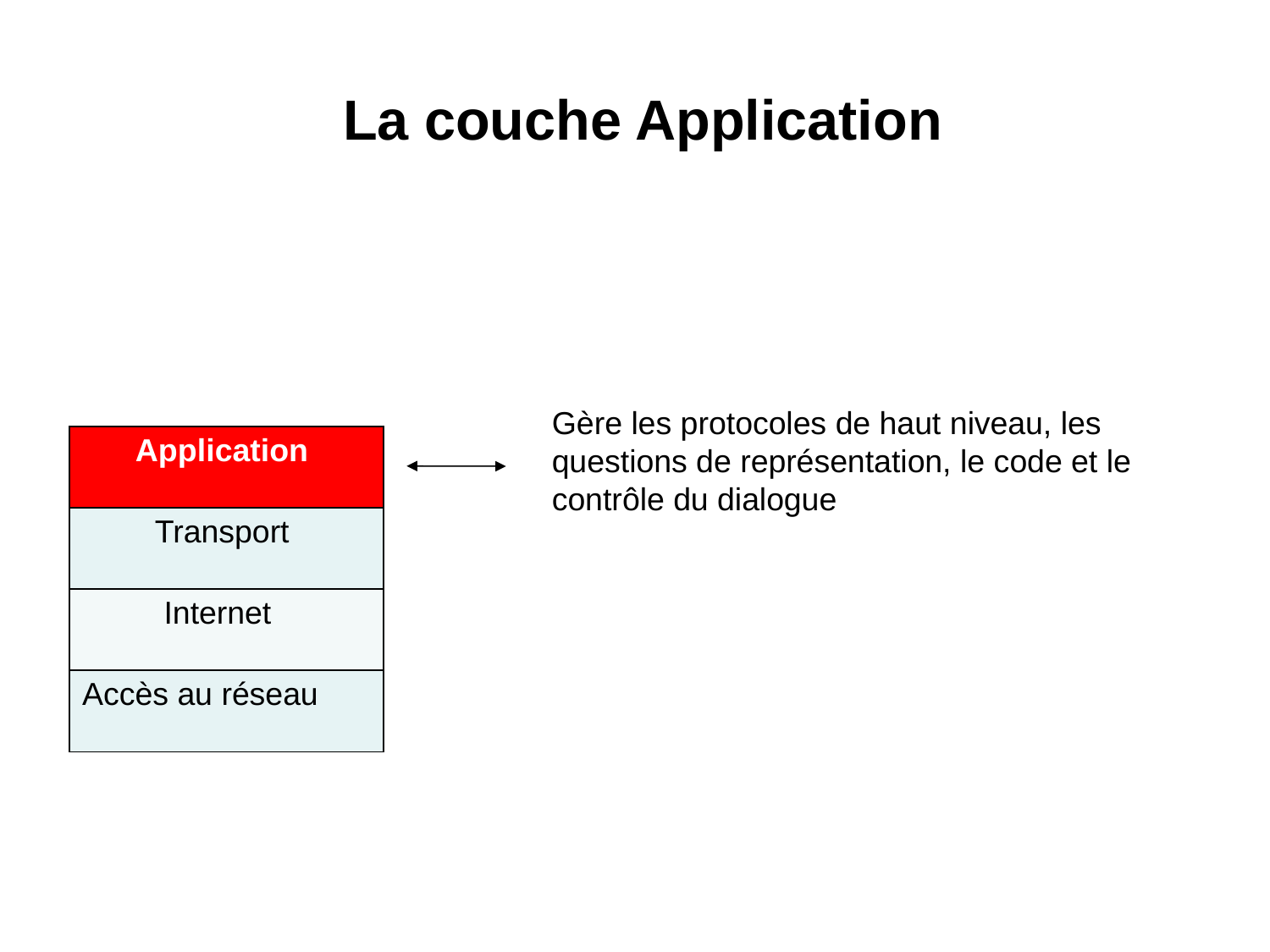

# La couche Application
Gère les protocoles de haut niveau, les
questions de représentation, le code et le
contrôle du dialogue

| Application |
| --- |
| Transport |
| Internet |
| Accès au réseau |